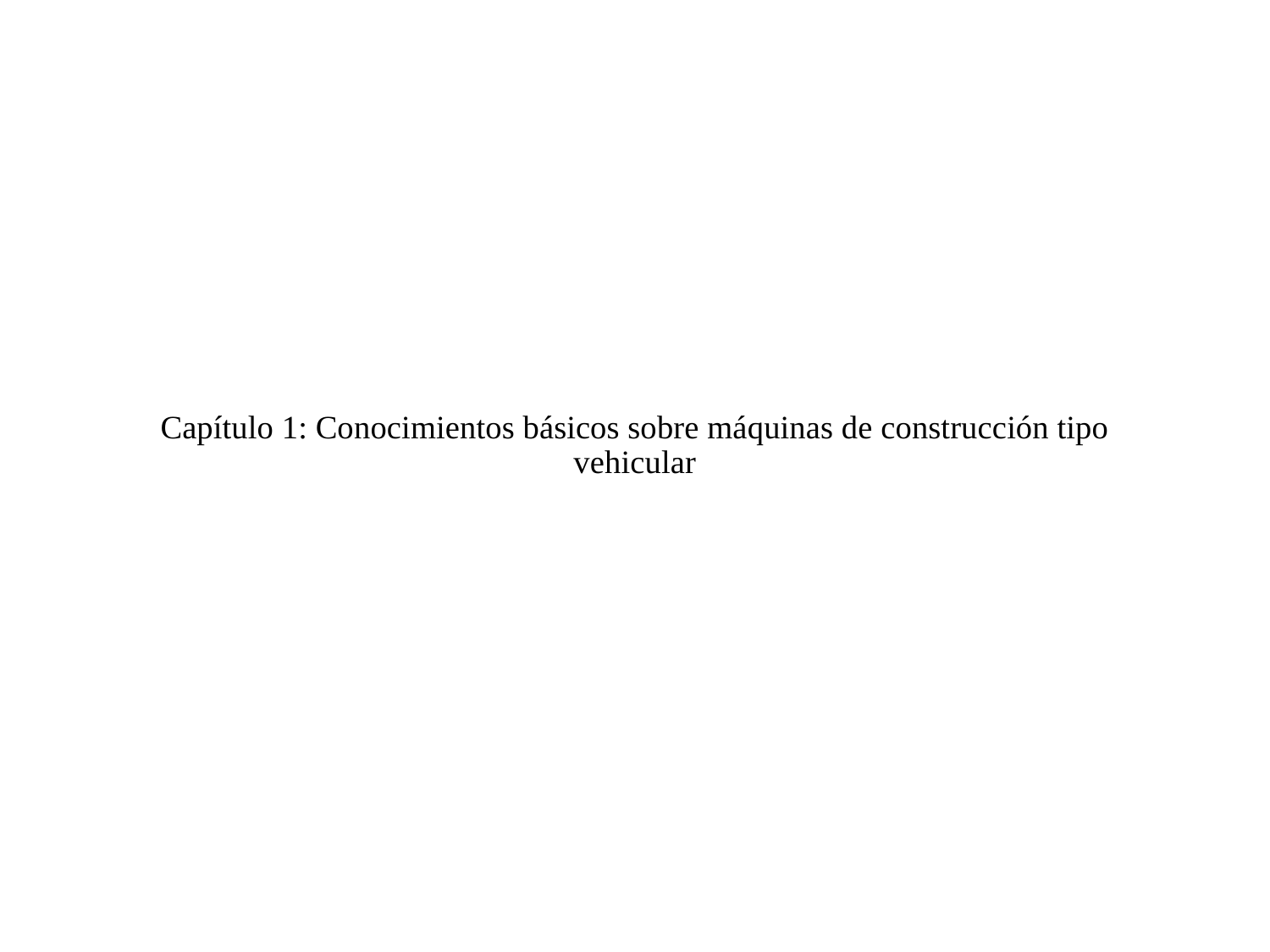

# Capítulo 1: Conocimientos básicos sobre máquinas de construcción tipo vehicular